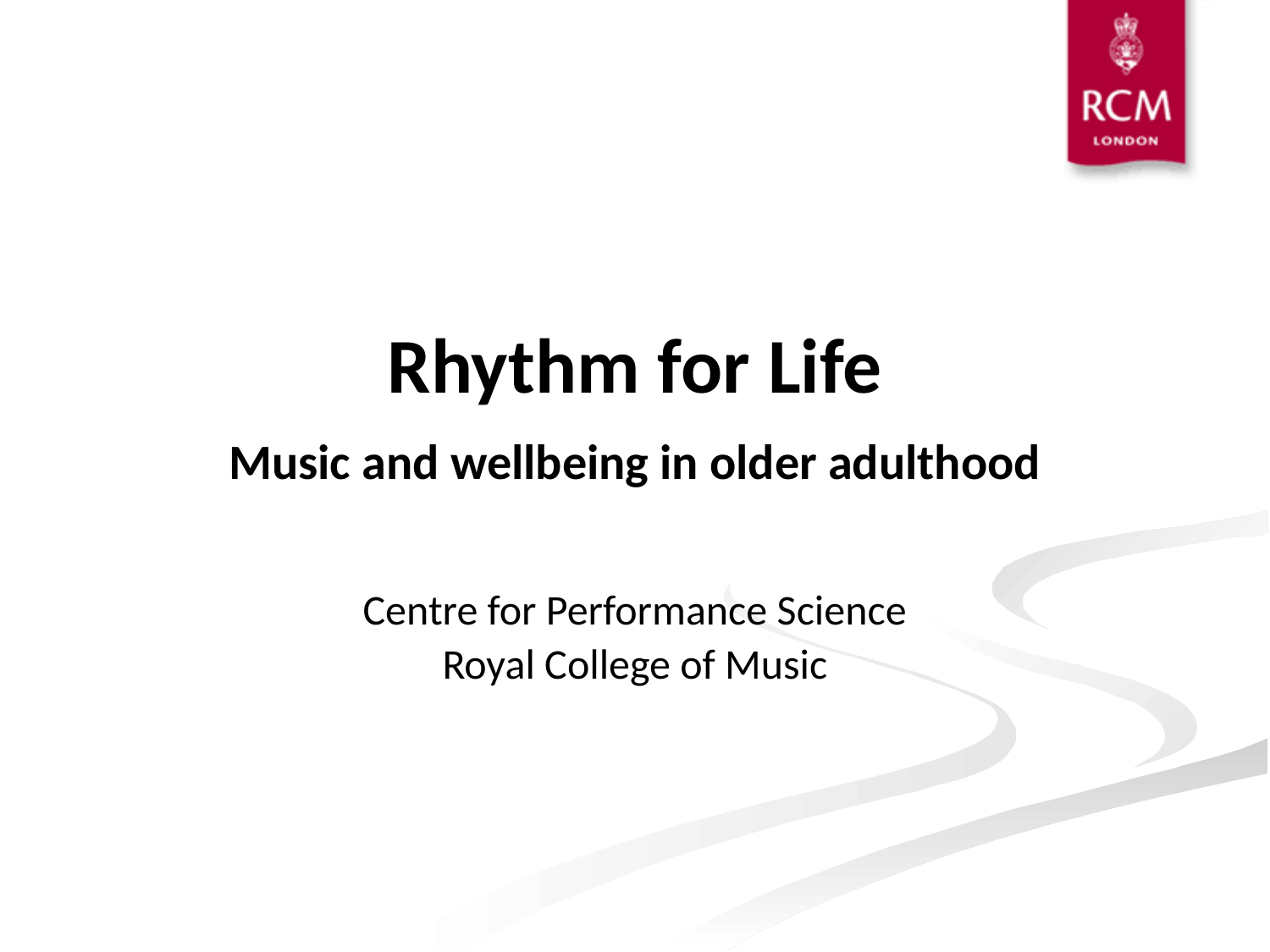

# Rhythm for Life Music and wellbeing in older adulthood
Centre for Performance Science
Royal College of Music